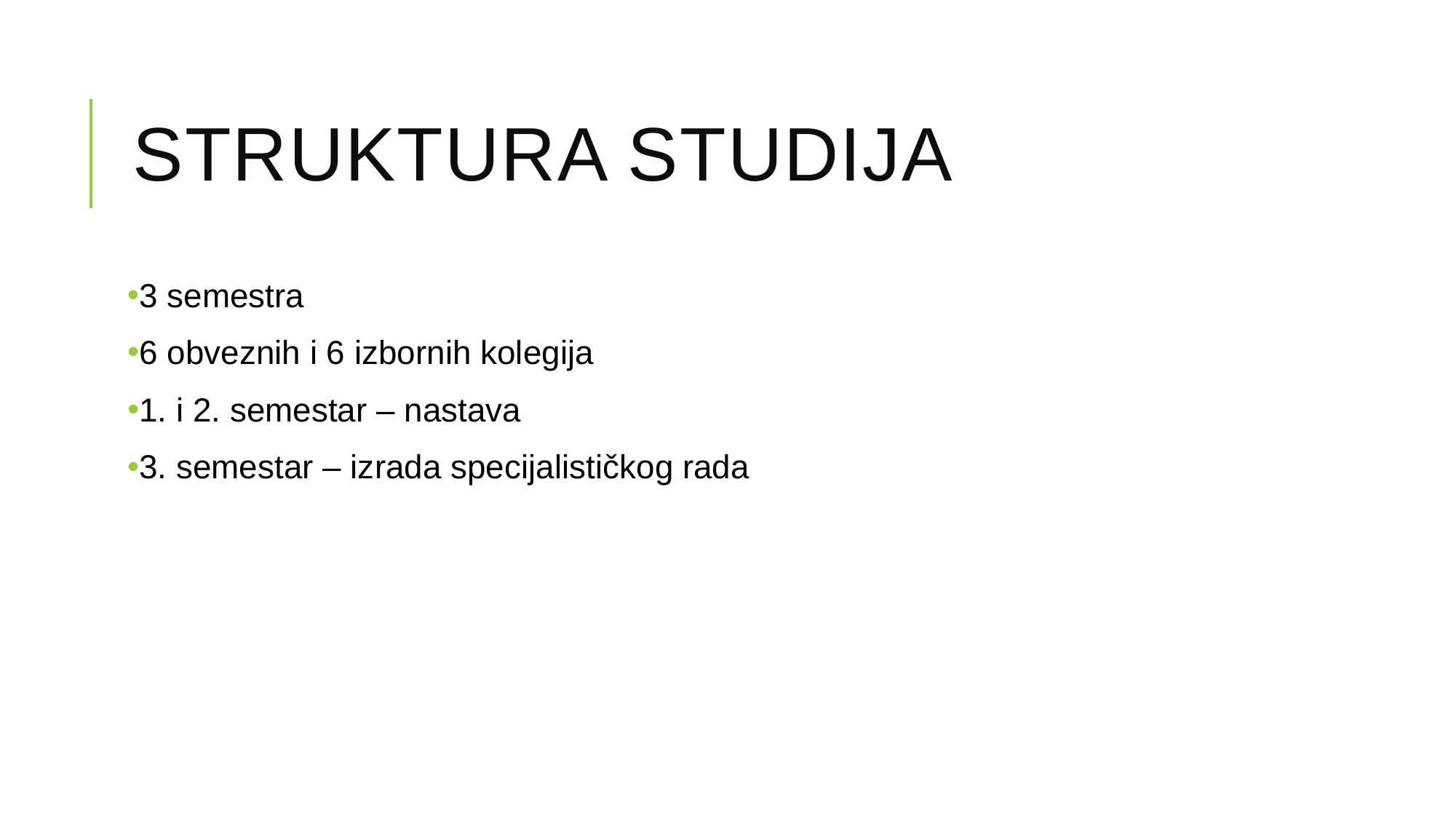

# Struktura studija
3 semestra
6 obveznih i 6 izbornih kolegija
1. i 2. semestar – nastava
3. semestar – izrada specijalističkog rada